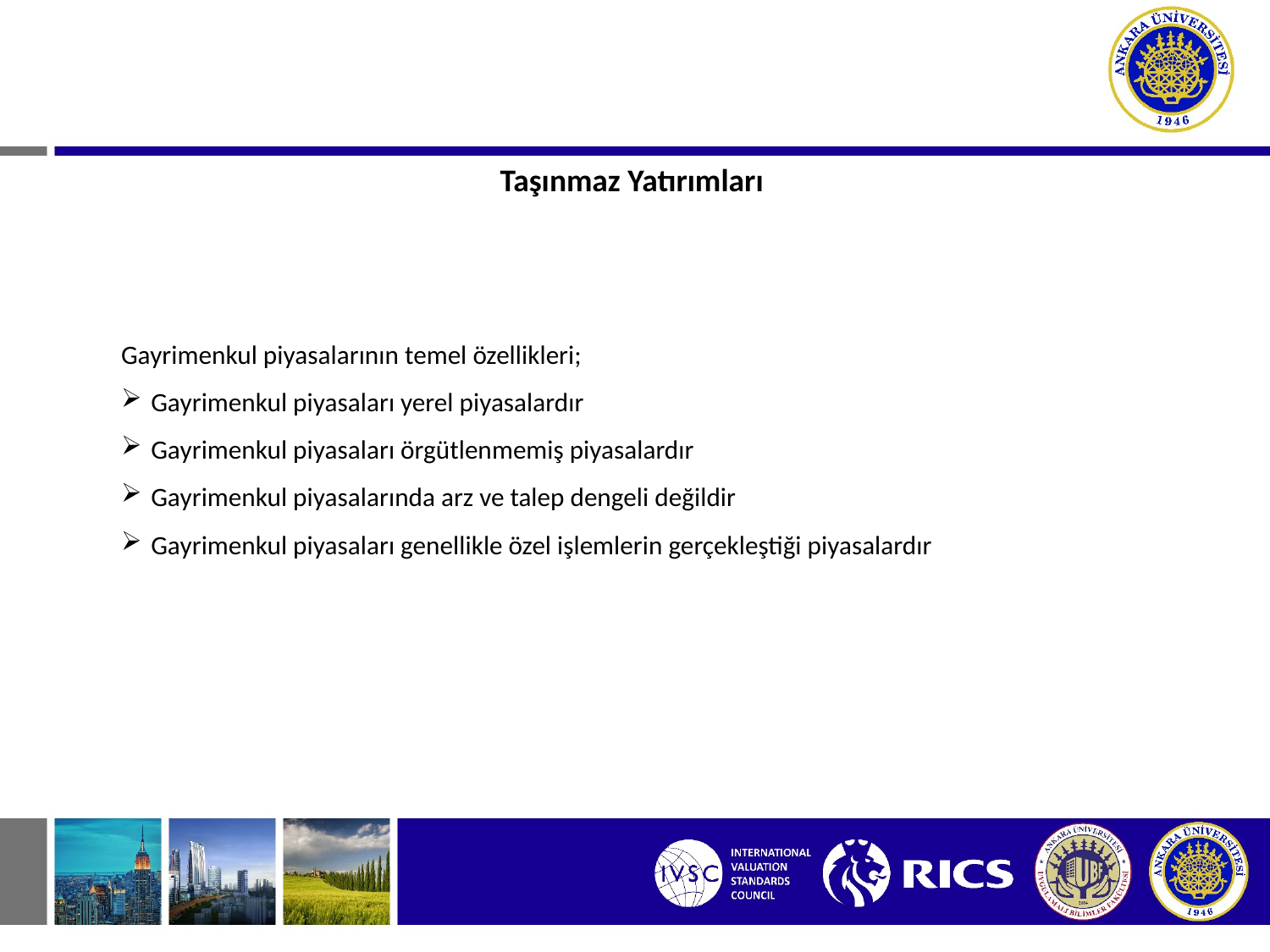

Taşınmaz Yatırımları

Gayrimenkul piyasalarının temel özellikleri;
Gayrimenkul piyasaları yerel piyasalardır
Gayrimenkul piyasaları örgütlenmemiş piyasalardır
Gayrimenkul piyasalarında arz ve talep dengeli değildir
Gayrimenkul piyasaları genellikle özel işlemlerin gerçekleştiği piyasalardır